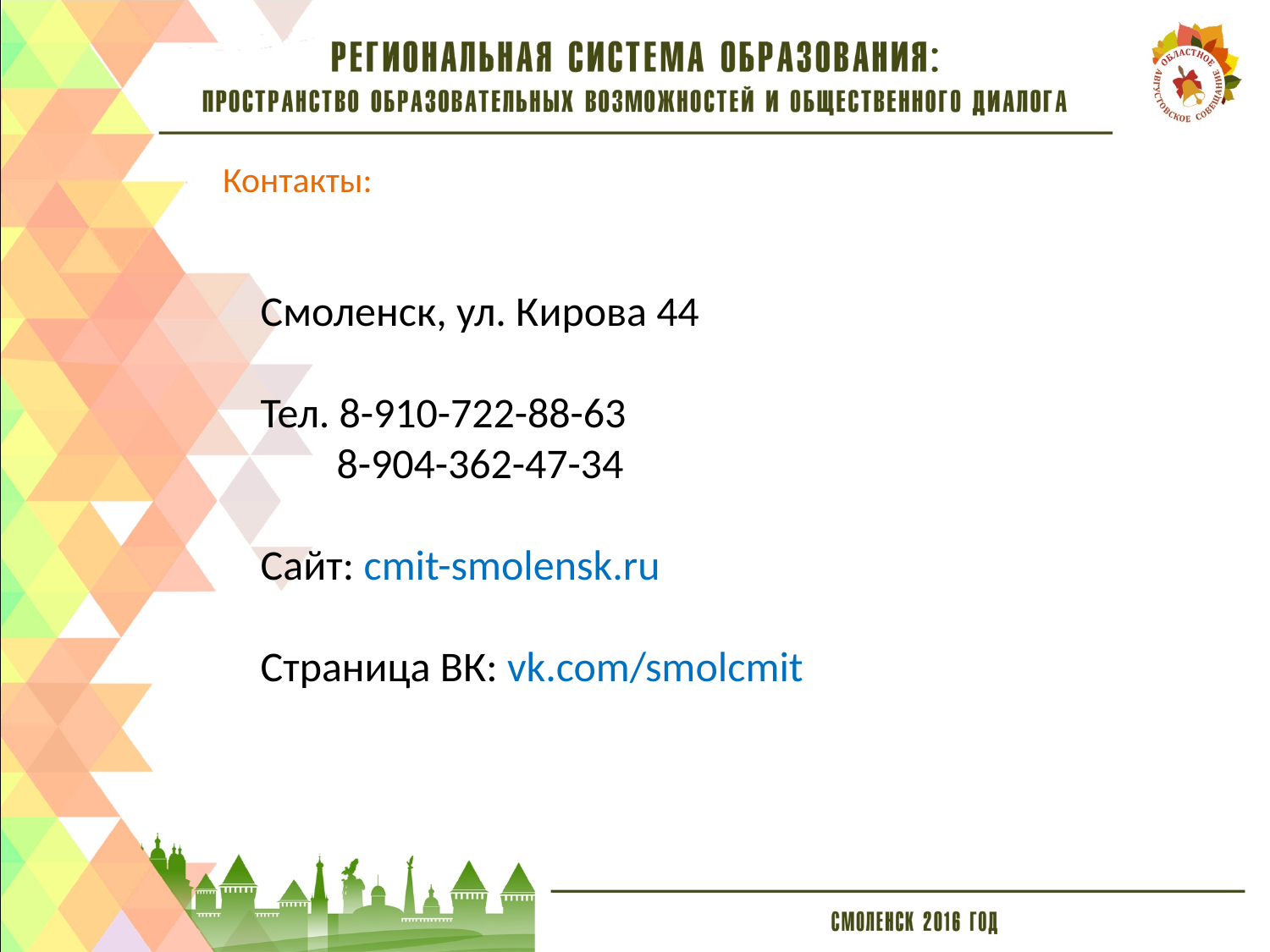

# Контакты:
Смоленск, ул. Кирова 44

Тел. 8-910-722-88-63
        8-904-362-47-34

Сайт: cmit-smolensk.ru

Страница ВК: vk.com/smolcmit